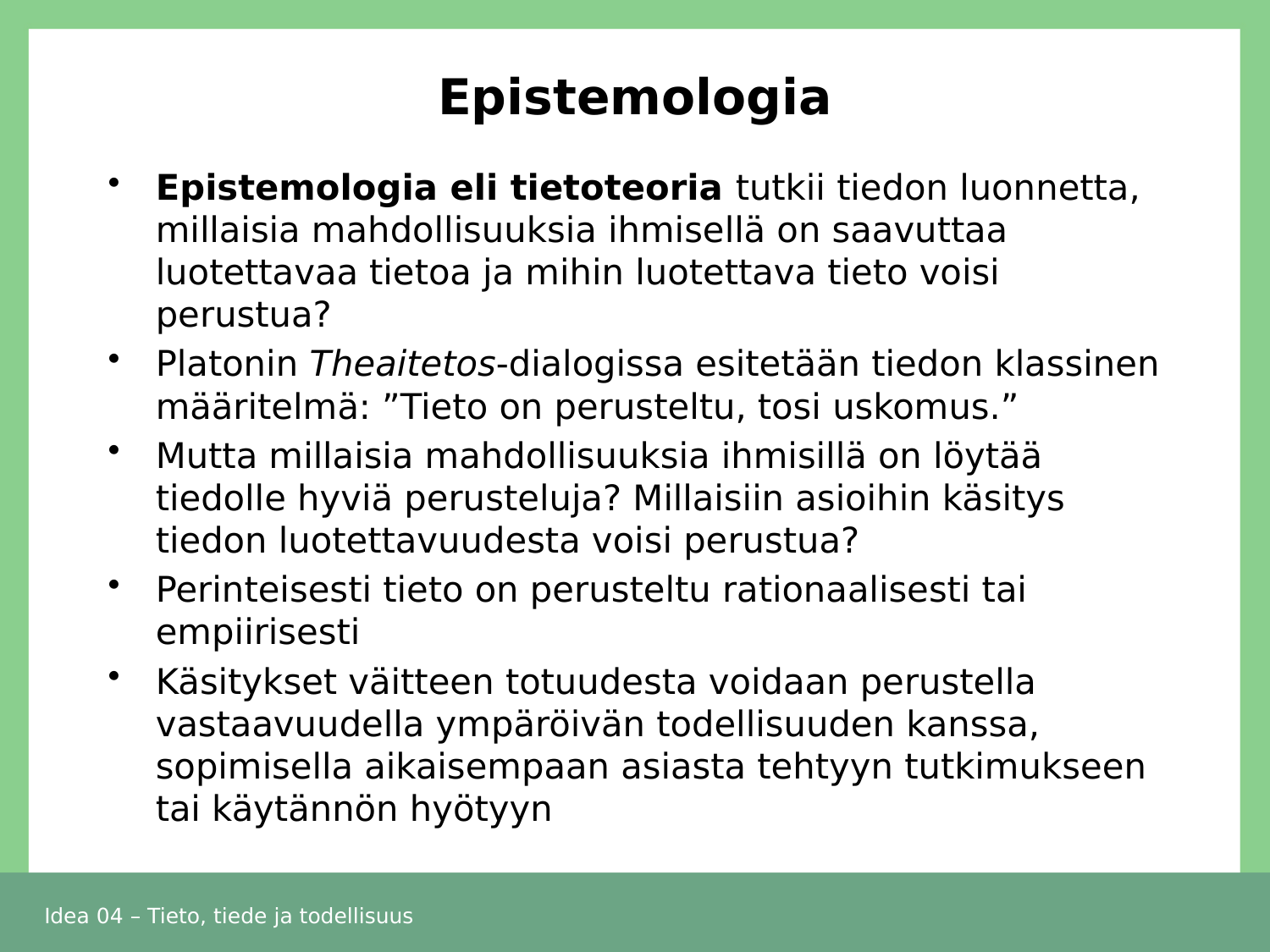

# Epistemologia
Epistemologia eli tietoteoria tutkii tiedon luonnetta, millaisia mahdollisuuksia ihmisellä on saavuttaa luotettavaa tietoa ja mihin luotettava tieto voisi perustua?
Platonin Theaitetos-dialogissa esitetään tiedon klassinen määritelmä: ”Tieto on perusteltu, tosi uskomus.”
Mutta millaisia mahdollisuuksia ihmisillä on löytää tiedolle hyviä perusteluja? Millaisiin asioihin käsitys tiedon luotettavuudesta voisi perustua?
Perinteisesti tieto on perusteltu rationaalisesti tai empiirisesti
Käsitykset väitteen totuudesta voidaan perustella vastaavuudella ympäröivän todellisuuden kanssa, sopimisella aikaisempaan asiasta tehtyyn tutkimukseen tai käytännön hyötyyn